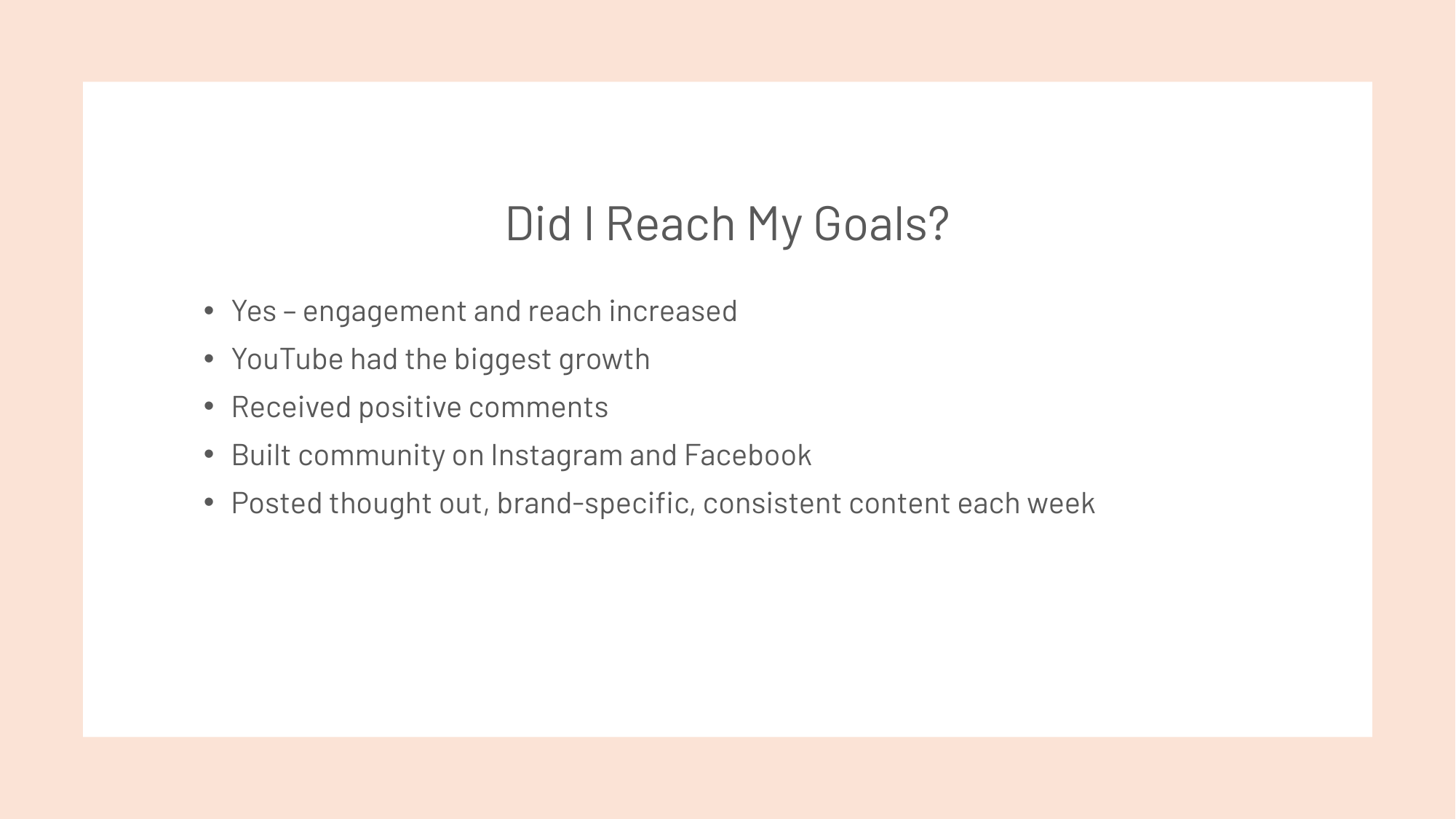

# Did I Reach My Goals?
Yes – engagement and reach increased
YouTube had the biggest growth
Received positive comments
Built community on Instagram and Facebook
Posted thought out, brand-specific, consistent content each week